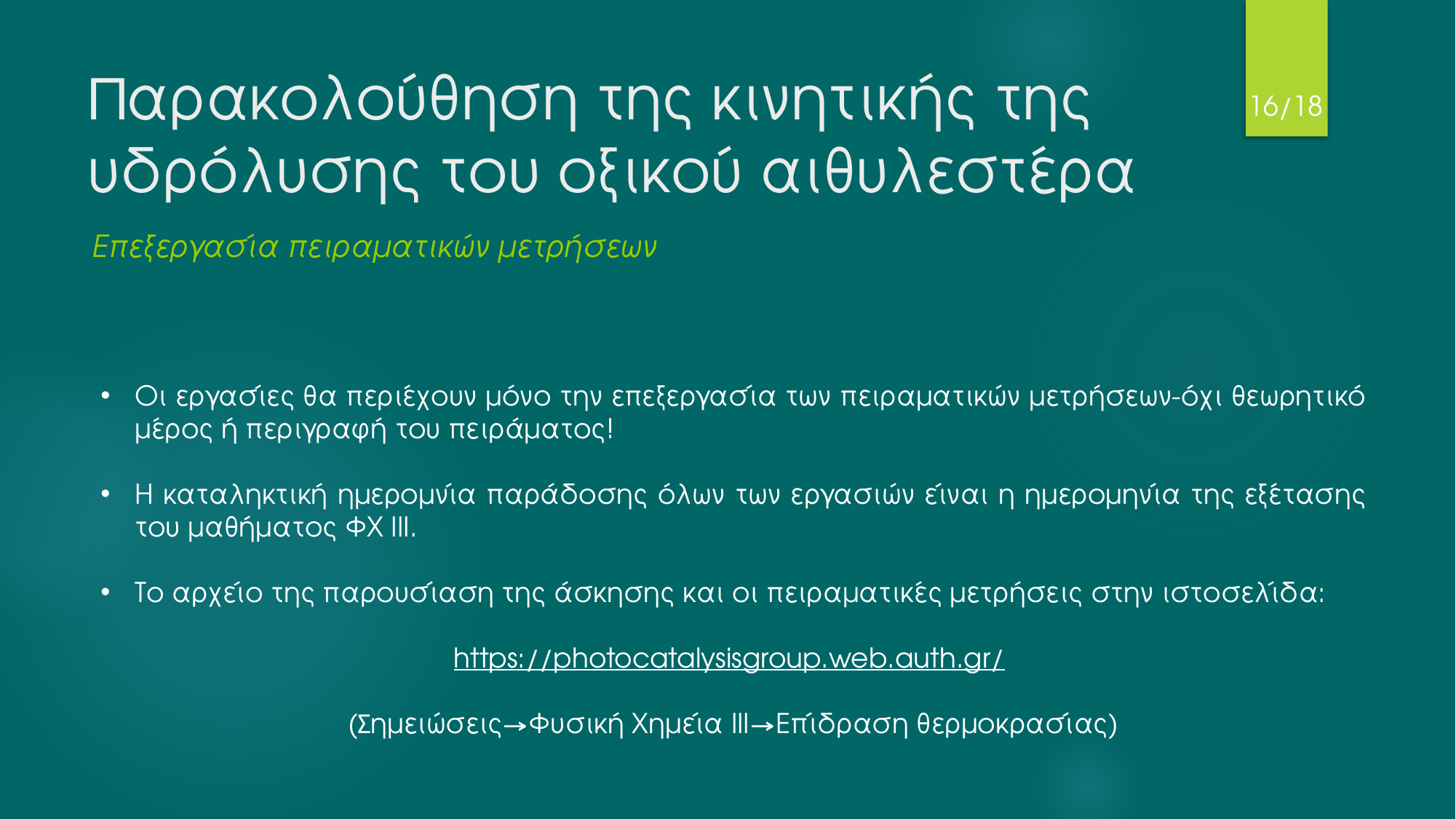

16/18
Παρακολούθηση της κινητικής της υδρόλυσης του οξικού αιθυλεστέρα
Επεξεργασία πειραματικών μετρήσεων
Οι εργασίες θα περιέχουν μόνο την επεξεργασία των πειραματικών μετρήσεων-όχι θεωρητικό μέρος ή περιγραφή του πειράματος!

Η καταληκτική ημερομνία παράδοσης όλων των εργασιών είναι η ημερομηνία της εξέτασης του μαθήματος ΦΧ ΙΙΙ.

Το αρχείο της παρουσίαση της άσκησης και οι πειραματικές μετρήσεις στην ιστοσελίδα:

https://photocatalysisgroup.web.auth.gr/

(Σημειώσεις→Φυσική Χημεία ΙΙΙ→Επίδραση θερμοκρασίας)